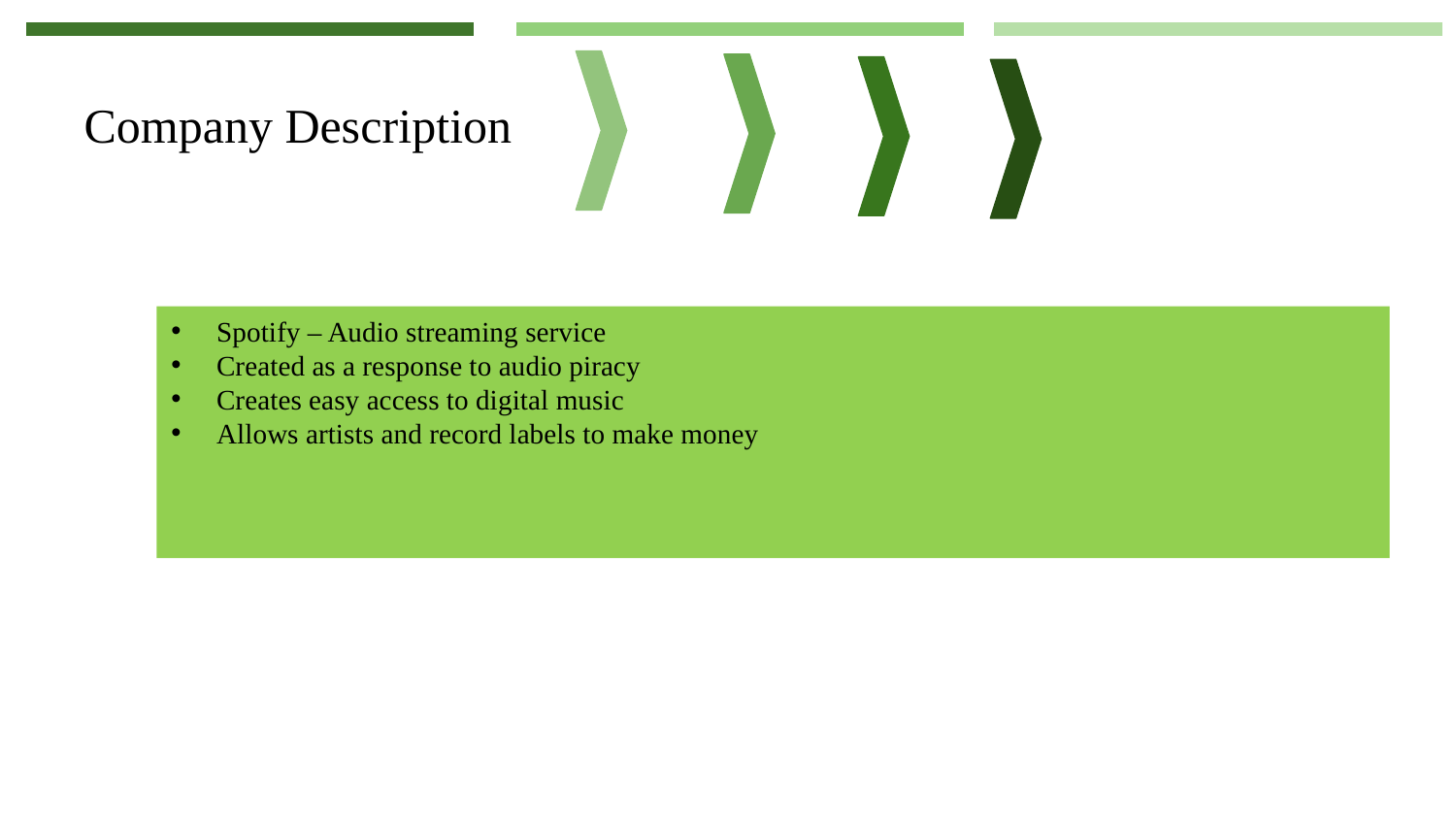

# Company Description
Spotify – Audio streaming service
Created as a response to audio piracy
Creates easy access to digital music
Allows artists and record labels to make money